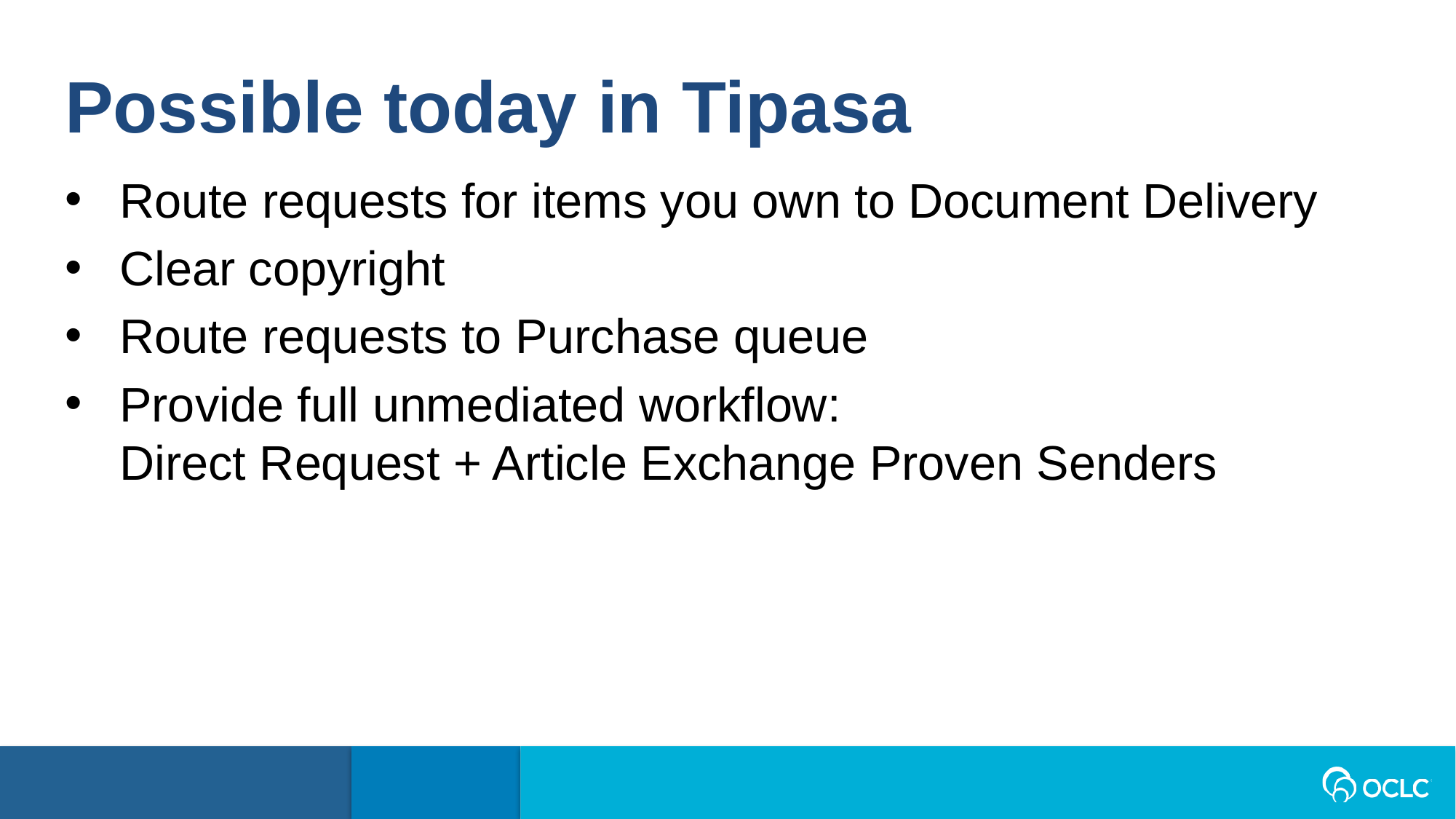

Possible today in Tipasa
Route requests for items you own to Document Delivery
Clear copyright
Route requests to Purchase queue
Provide full unmediated workflow:
Direct Request + Article Exchange Proven Senders